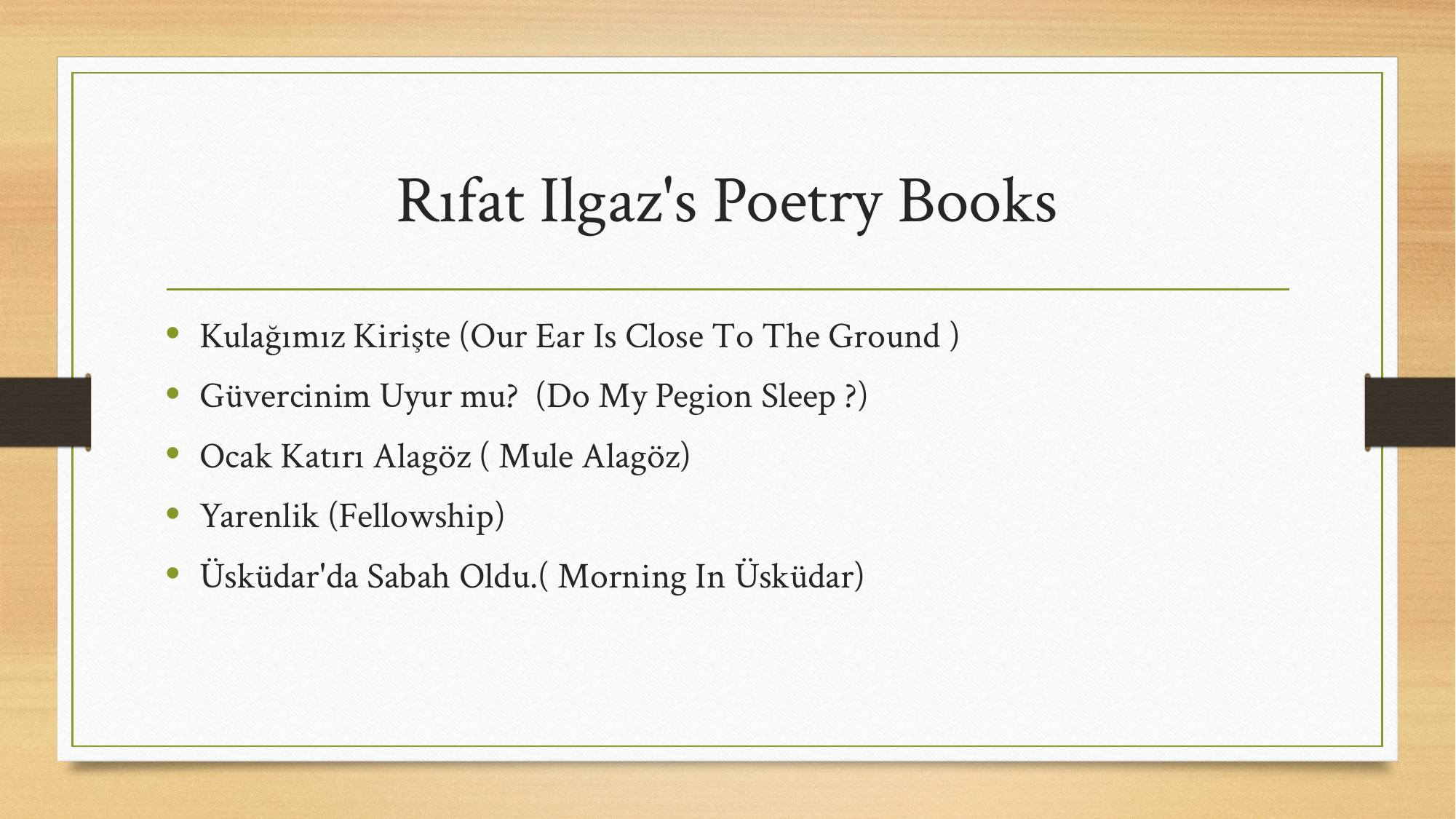

# Rıfat Ilgaz's Poetry Books
Kulağımız Kirişte (Our Ear Is Close To The Ground )
Güvercinim Uyur mu?  (Do My Pegion Sleep ?)
Ocak Katırı Alagöz ( Mule Alagöz)
Yarenlik (Fellowship)
Üsküdar'da Sabah Oldu.( Morning In Üsküdar)